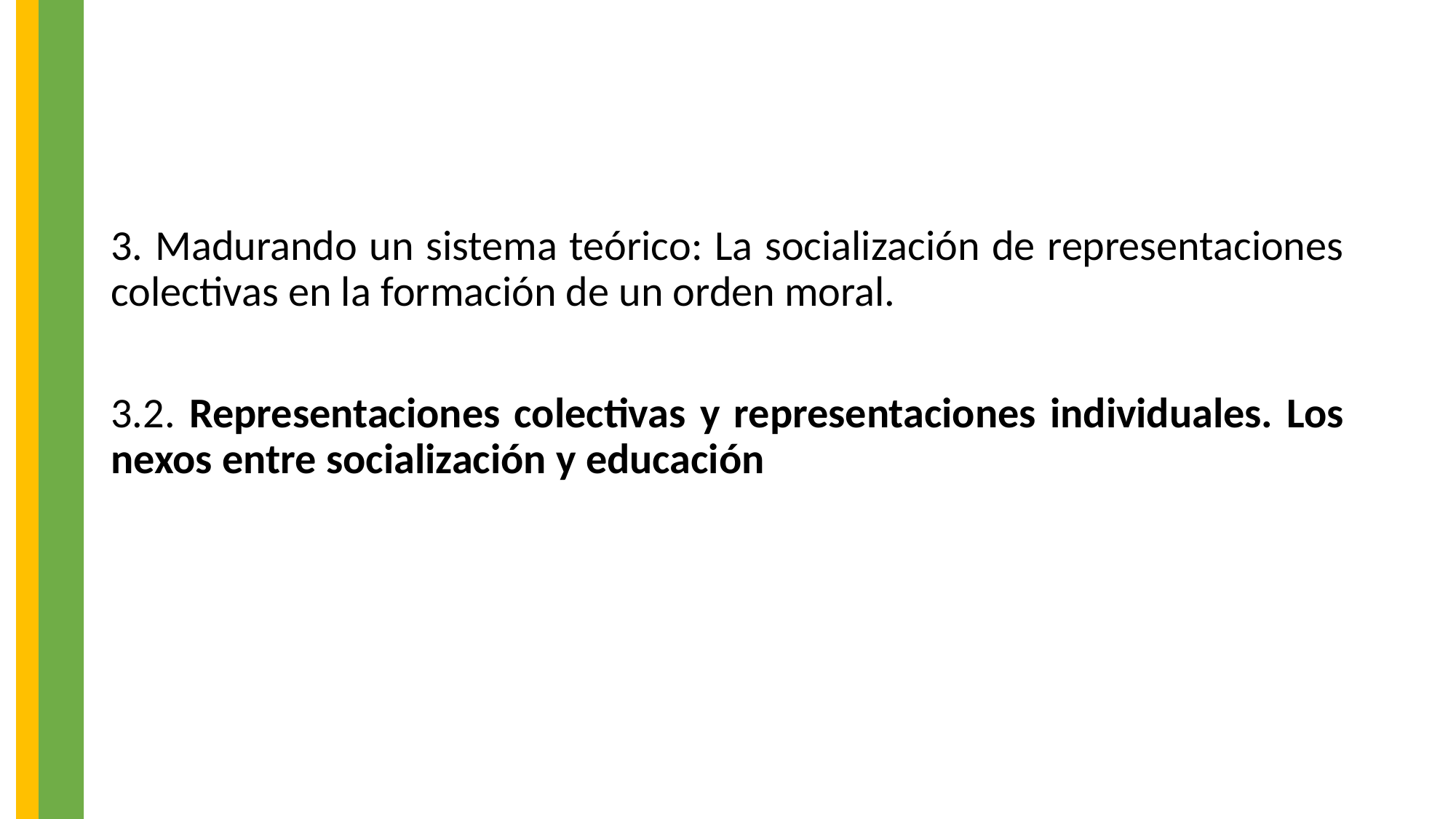

3. Madurando un sistema teórico: La socialización de representaciones colectivas en la formación de un orden moral.

3.2. Representaciones colectivas y representaciones individuales. Los nexos entre socialización y educación